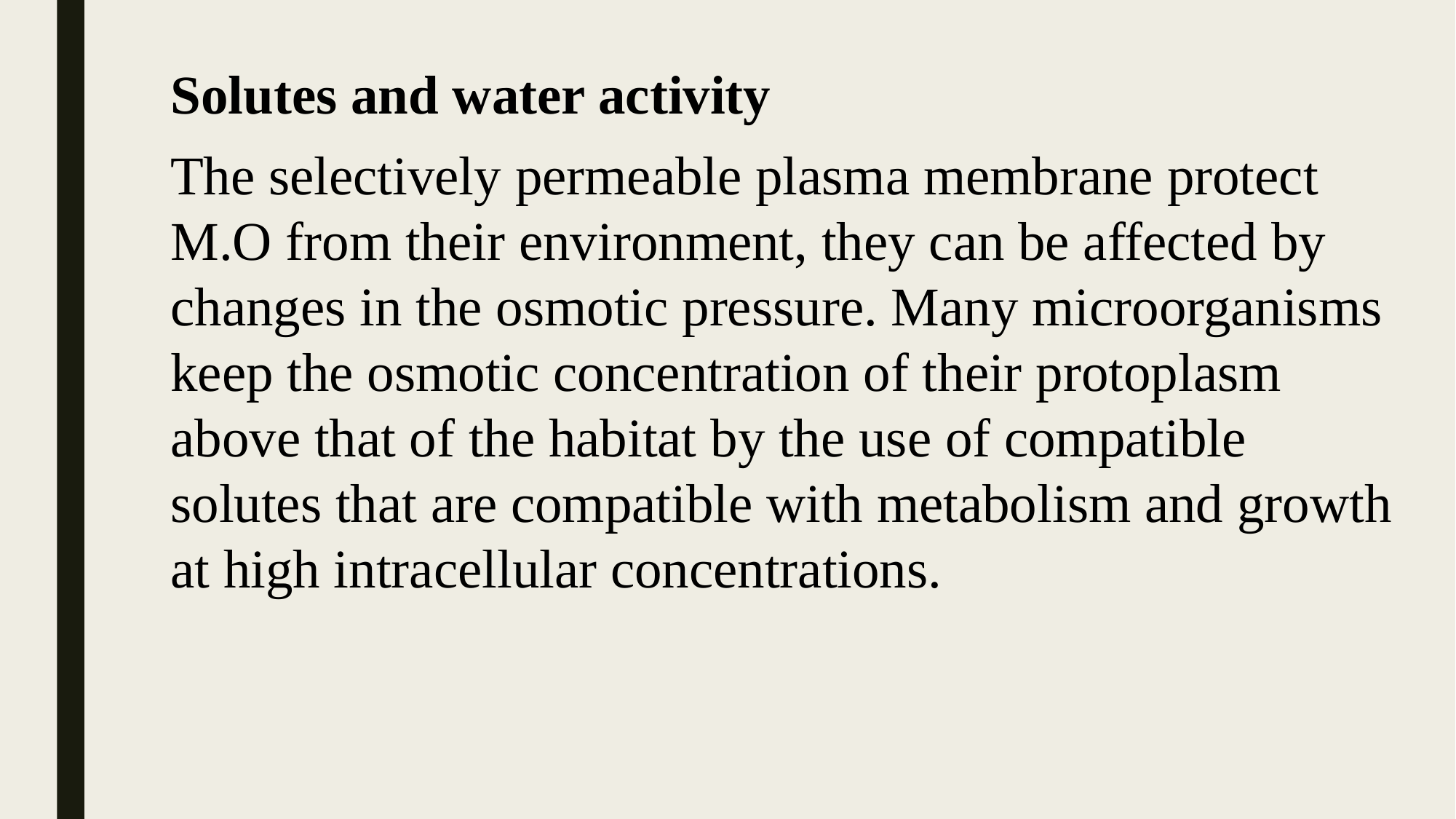

Solutes and water activity
The selectively permeable plasma membrane protect M.O from their environment, they can be affected by changes in the osmotic pressure. Many microorganisms keep the osmotic concentration of their protoplasm above that of the habitat by the use of compatible solutes that are compatible with metabolism and growth at high intracellular concentrations.